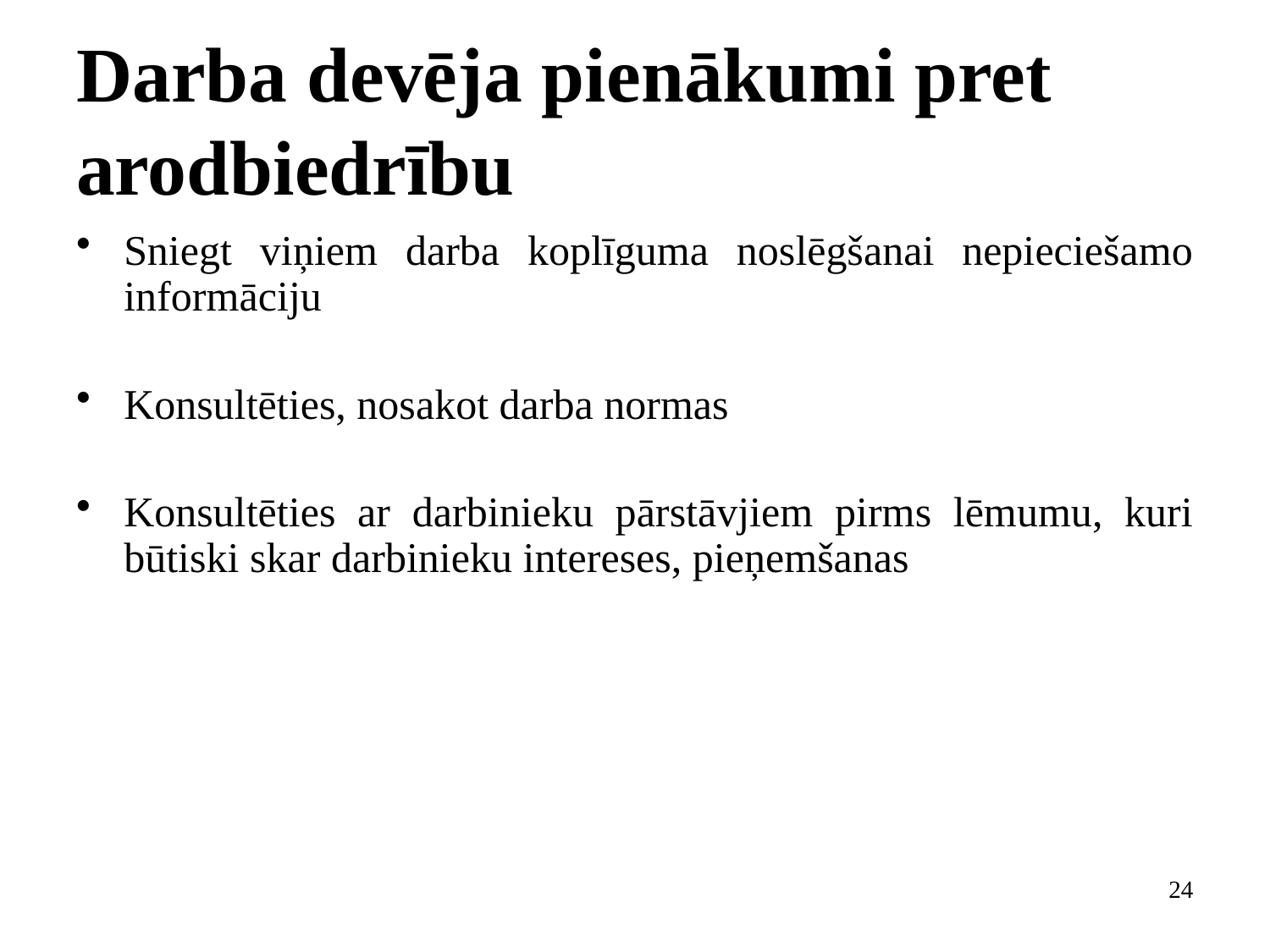

# Darba devēja pienākumi pret arodbiedrību
Sniegt viņiem darba koplīguma noslēgšanai nepieciešamo informāciju

Konsultēties, nosakot darba normas

Konsultēties ar darbinieku pārstāvjiem pirms lēmumu, kuri būtiski skar darbinieku intereses, pieņemšanas
24